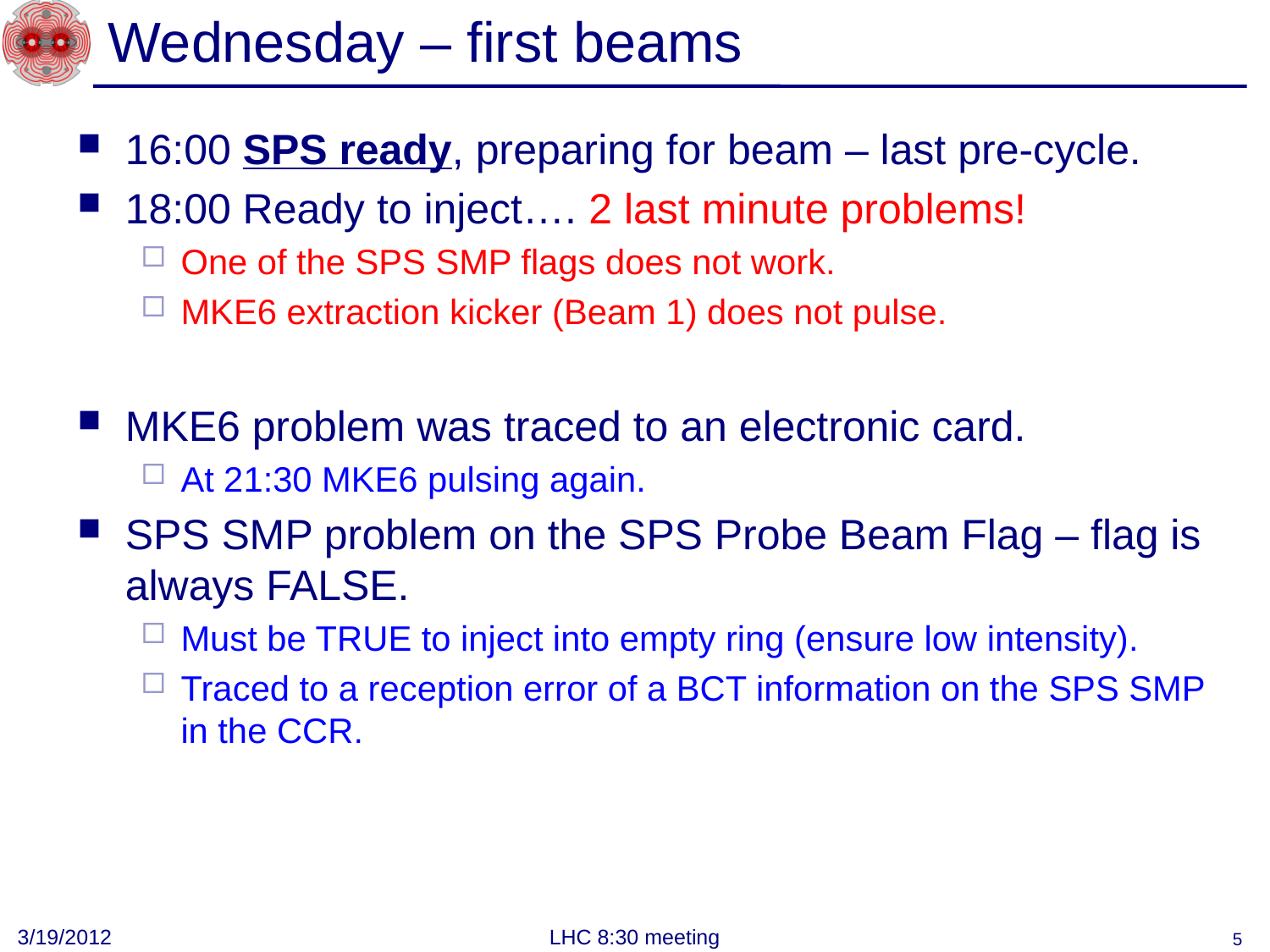

# Wednesday – first beams
16:00 SPS ready, preparing for beam – last pre-cycle.
18:00 Ready to inject…. 2 last minute problems!
One of the SPS SMP flags does not work.
MKE6 extraction kicker (Beam 1) does not pulse.

MKE6 problem was traced to an electronic card.
At 21:30 MKE6 pulsing again.
SPS SMP problem on the SPS Probe Beam Flag – flag is always FALSE.
Must be TRUE to inject into empty ring (ensure low intensity).
Traced to a reception error of a BCT information on the SPS SMP in the CCR.

3/19/2012
LHC 8:30 meeting
5